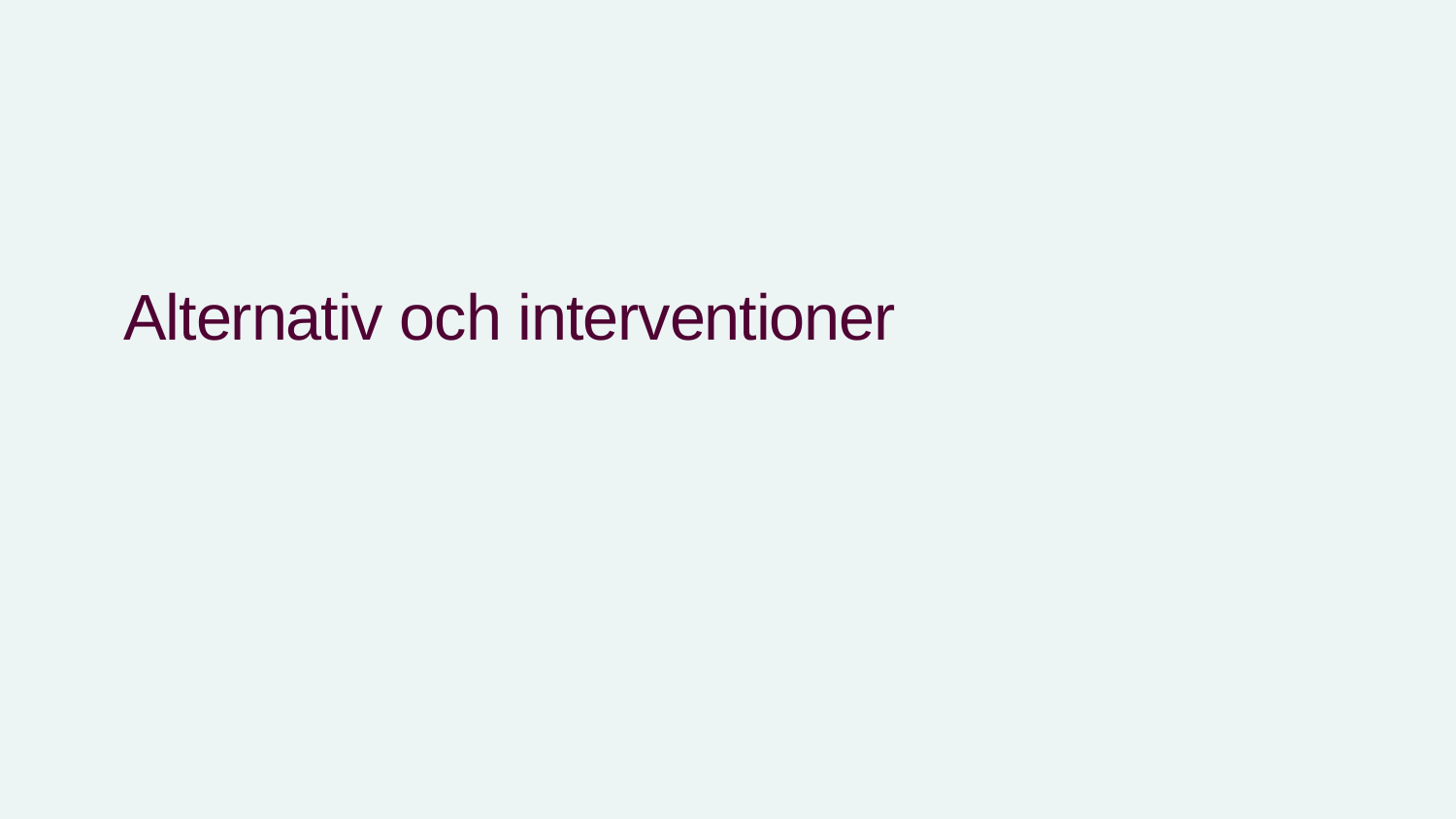

# Alternativ och interventioner

2026-05-06
34
Karolinska Institutet - a medical university